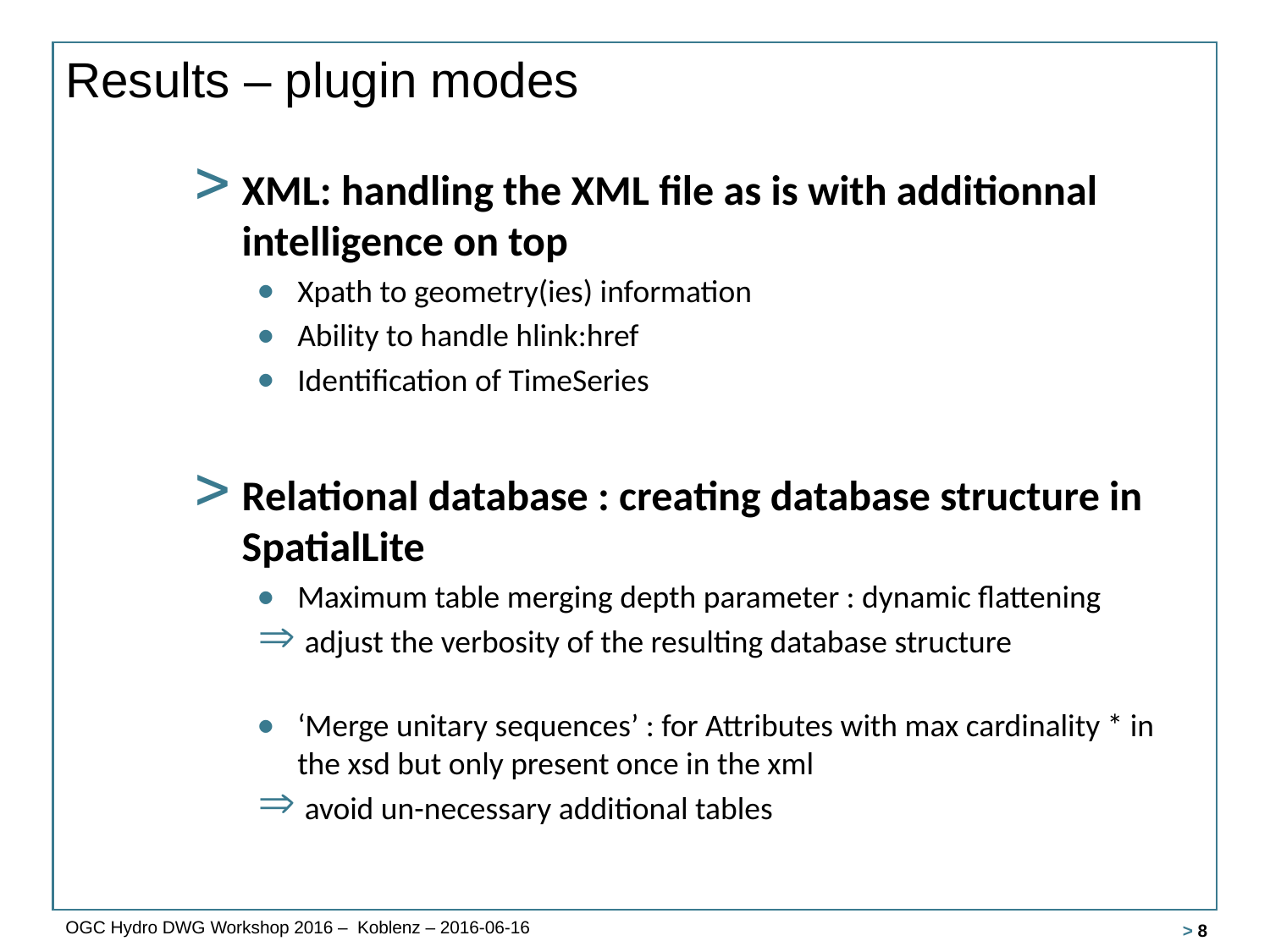

# Results – plugin modes
XML: handling the XML file as is with additionnal intelligence on top
Xpath to geometry(ies) information
Ability to handle hlink:href
Identification of TimeSeries

Relational database : creating database structure in SpatialLite
Maximum table merging depth parameter : dynamic flattening
 adjust the verbosity of the resulting database structure

‘Merge unitary sequences’ : for Attributes with max cardinality * in the xsd but only present once in the xml
 avoid un-necessary additional tables

OGC Hydro DWG Workshop 2016 –  Koblenz – 2016-06-16
 > 8